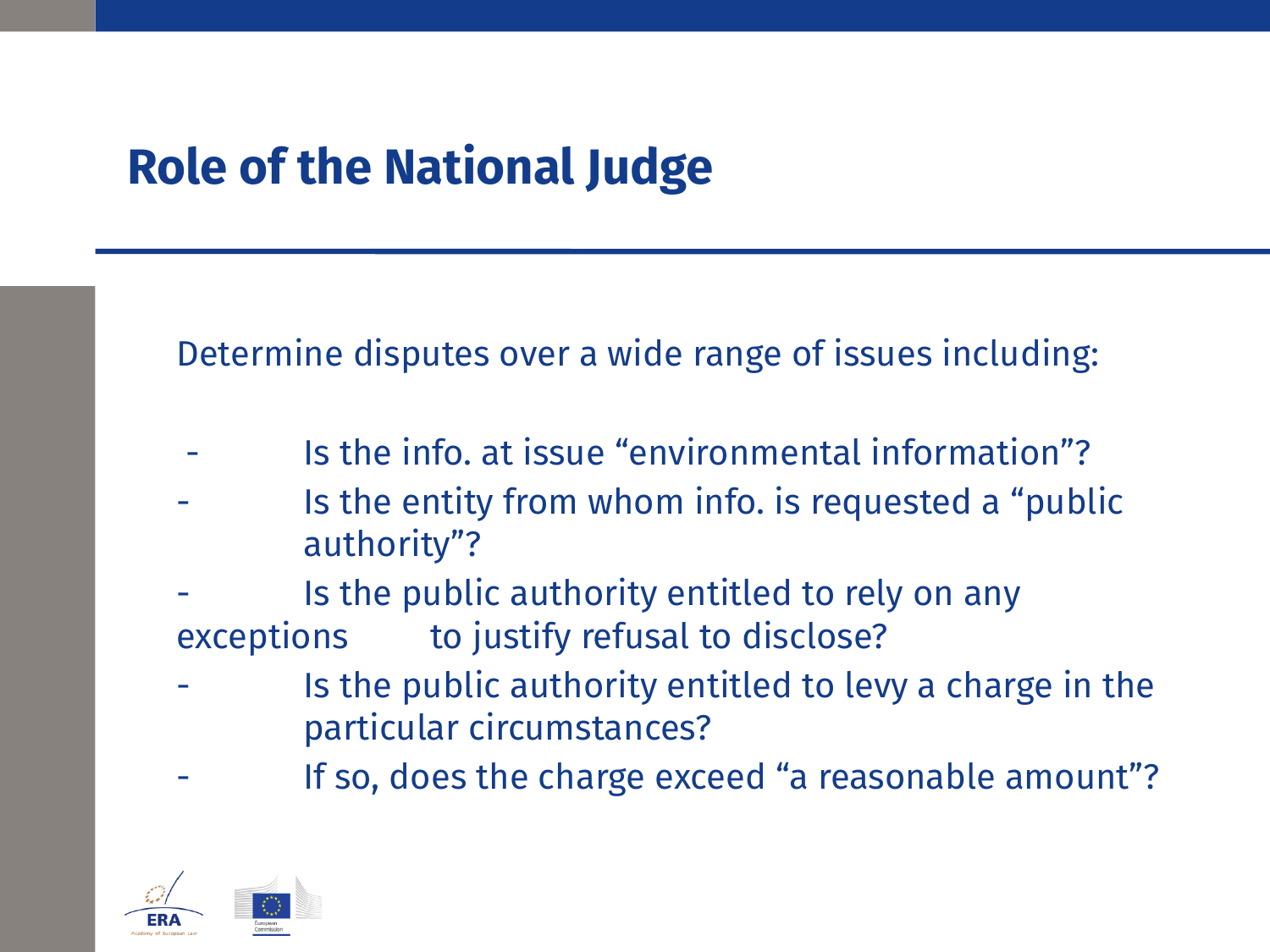

# Role of the National Judge

	Determine disputes over a wide range of issues including:

	 -	Is the info. at issue “environmental information”?
	-	Is the entity from whom info. is requested a “public 	authority”?
	-	Is the public authority entitled to rely on any exceptions 	to justify refusal to disclose?
	-	Is the public authority entitled to levy a charge in the 	particular circumstances?
	-	If so, does the charge exceed “a reasonable amount”?